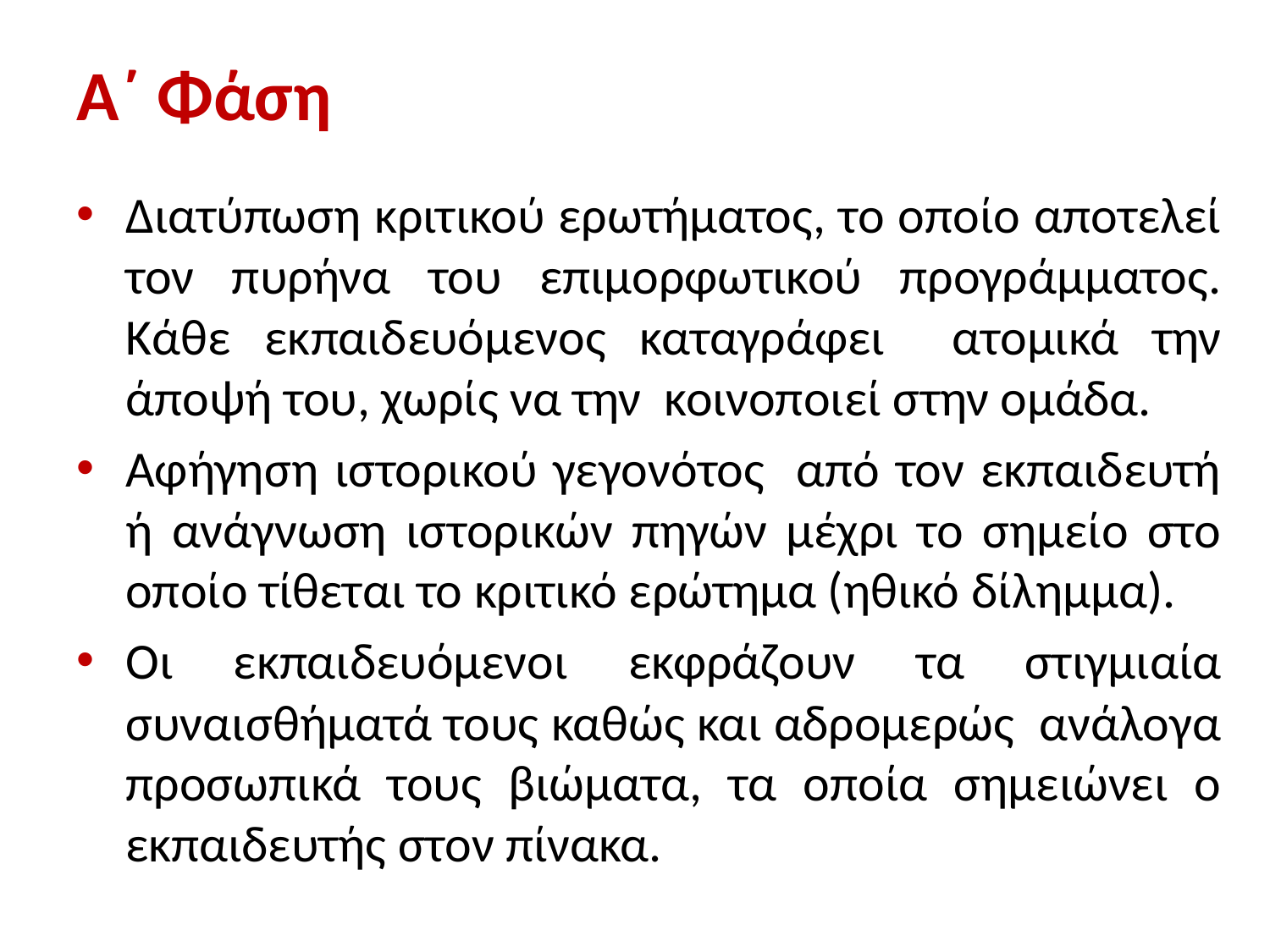

# Α΄ Φάση
Διατύπωση κριτικού ερωτήματος, το οποίο αποτελεί τον πυρήνα του επιμορφωτικού προγράμματος. Κάθε εκπαιδευόμενος καταγράφει  ατομικά την άποψή του, χωρίς να την  κοινοποιεί στην ομάδα.
Αφήγηση ιστορικού γεγονότος  από τον εκπαιδευτή ή ανάγνωση ιστορικών πηγών μέχρι το σημείο στο οποίο τίθεται το κριτικό ερώτημα (ηθικό δίλημμα).
Οι εκπαιδευόμενοι εκφράζουν τα στιγμιαία συναισθήματά τους καθώς και αδρομερώς  ανάλογα προσωπικά τους βιώματα, τα οποία σημειώνει ο εκπαιδευτής στον πίνακα.